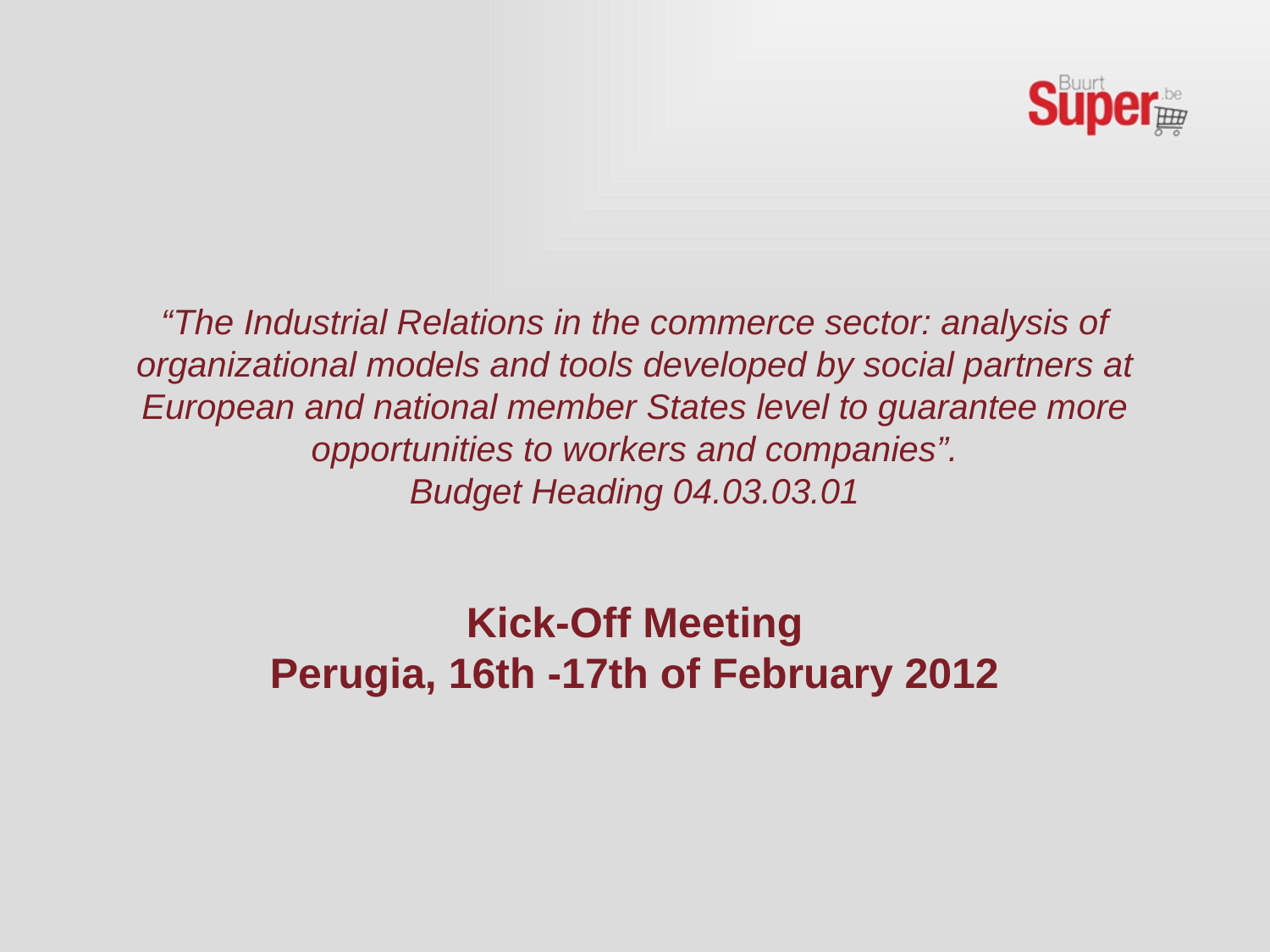

# “The Industrial Relations in the commerce sector: analysis of organizational models and tools developed by social partners at European and national member States level to guarantee more opportunities to workers and companies”. Budget Heading 04.03.03.01 Kick-Off Meeting Perugia, 16th -17th of February 2012